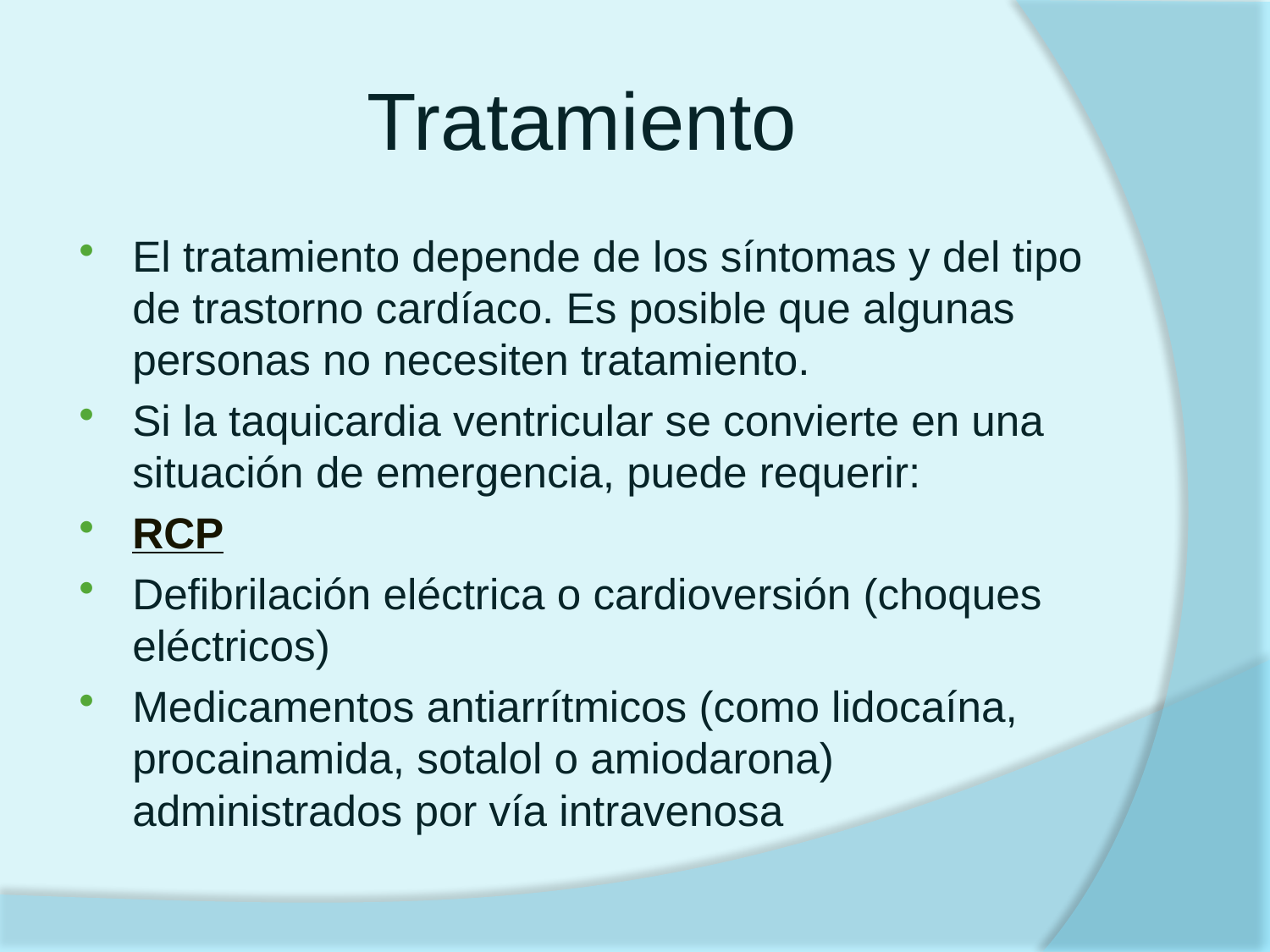

# Tratamiento
El tratamiento depende de los síntomas y del tipo de trastorno cardíaco. Es posible que algunas personas no necesiten tratamiento.
Si la taquicardia ventricular se convierte en una situación de emergencia, puede requerir:
RCP
Defibrilación eléctrica o cardioversión (choques eléctricos)
Medicamentos antiarrítmicos (como lidocaína, procainamida, sotalol o amiodarona) administrados por vía intravenosa